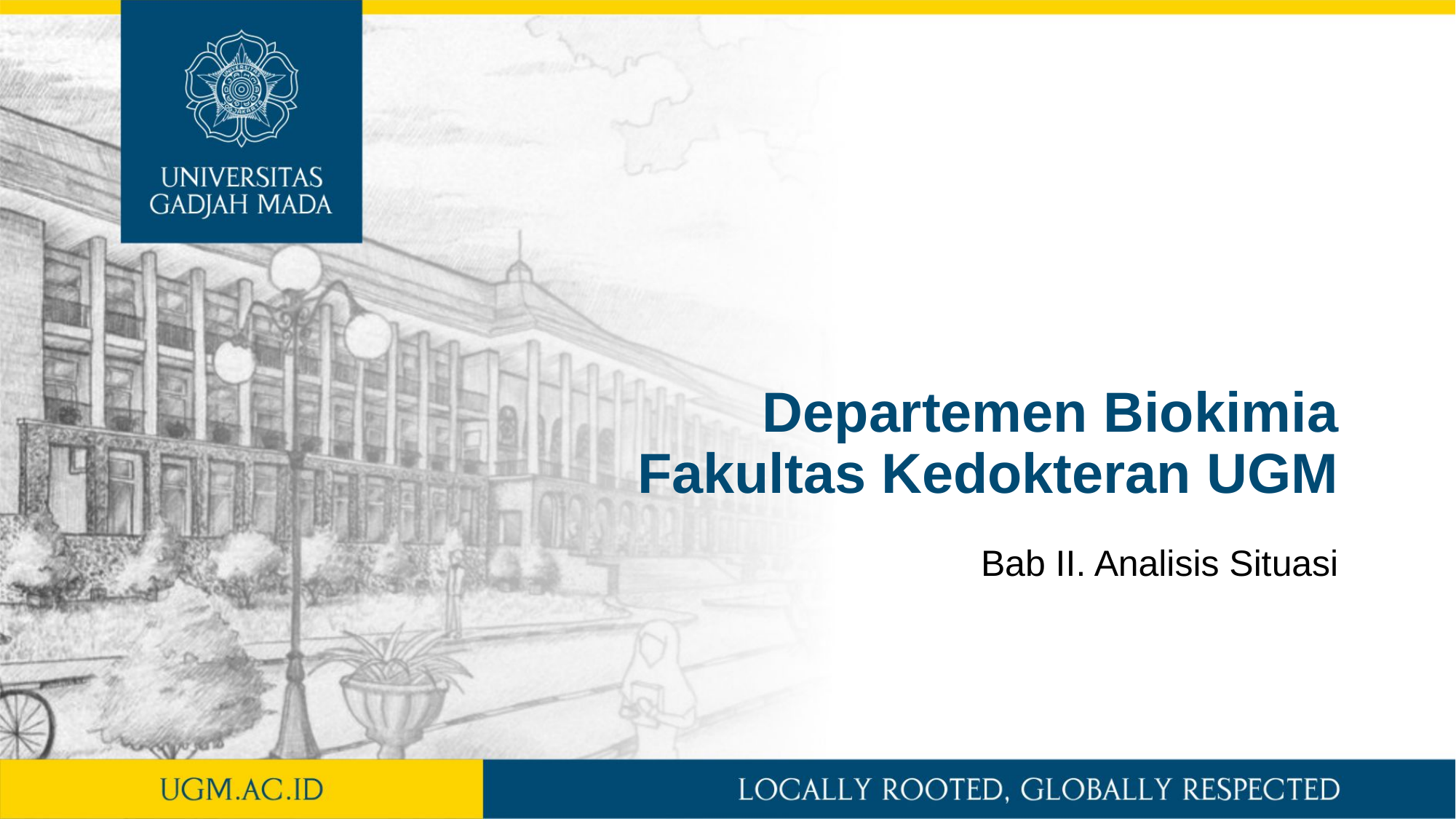

# Departemen Biokimia Fakultas Kedokteran UGM
Bab II. Analisis Situasi